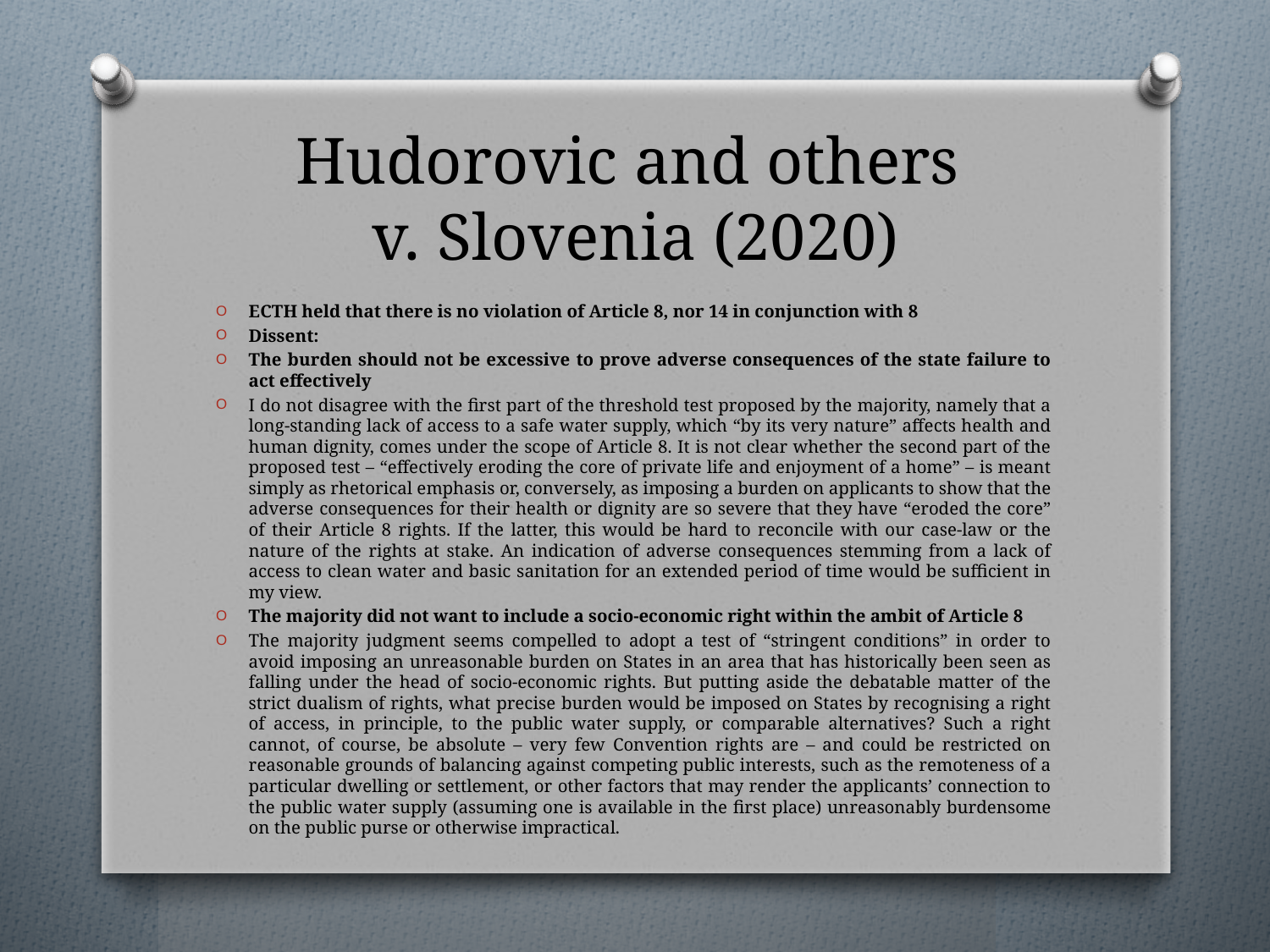

# Hudorovic and others v. Slovenia (2020)
ECTH held that there is no violation of Article 8, nor 14 in conjunction with 8
Dissent:
The burden should not be excessive to prove adverse consequences of the state failure to act effectively
I do not disagree with the first part of the threshold test proposed by the majority, namely that a long-standing lack of access to a safe water supply, which “by its very nature” affects health and human dignity, comes under the scope of Article 8. It is not clear whether the second part of the proposed test – “effectively eroding the core of private life and enjoyment of a home” – is meant simply as rhetorical emphasis or, conversely, as imposing a burden on applicants to show that the adverse consequences for their health or dignity are so severe that they have “eroded the core” of their Article 8 rights. If the latter, this would be hard to reconcile with our case-law or the nature of the rights at stake. An indication of adverse consequences stemming from a lack of access to clean water and basic sanitation for an extended period of time would be sufficient in my view.
The majority did not want to include a socio-economic right within the ambit of Article 8
The majority judgment seems compelled to adopt a test of “stringent conditions” in order to avoid imposing an unreasonable burden on States in an area that has historically been seen as falling under the head of socio-economic rights. But putting aside the debatable matter of the strict dualism of rights, what precise burden would be imposed on States by recognising a right of access, in principle, to the public water supply, or comparable alternatives? Such a right cannot, of course, be absolute – very few Convention rights are – and could be restricted on reasonable grounds of balancing against competing public interests, such as the remoteness of a particular dwelling or settlement, or other factors that may render the applicants’ connection to the public water supply (assuming one is available in the first place) unreasonably burdensome on the public purse or otherwise impractical.